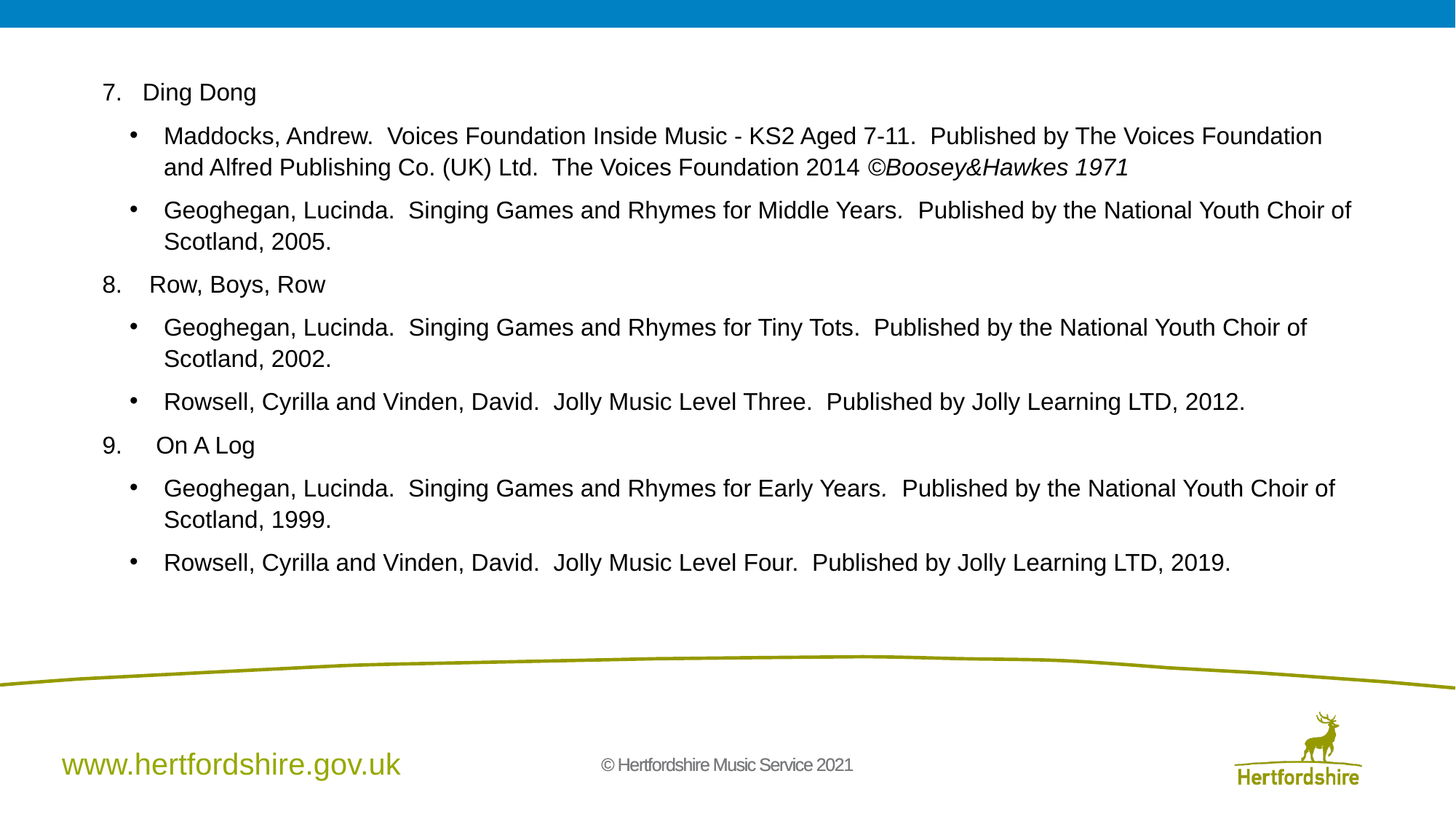

7.   Ding Dong
Maddocks, Andrew.  Voices Foundation Inside Music - KS2 Aged 7-11.  Published by The Voices Foundation and Alfred Publishing Co. (UK) Ltd.  The Voices Foundation 2014 ©Boosey&Hawkes 1971
Geoghegan, Lucinda.  Singing Games and Rhymes for Middle Years.  Published by the National Youth Choir of Scotland, 2005.
8.    Row, Boys, Row
Geoghegan, Lucinda.  Singing Games and Rhymes for Tiny Tots.  Published by the National Youth Choir of Scotland, 2002.
Rowsell, Cyrilla and Vinden, David.  Jolly Music Level Three.  Published by Jolly Learning LTD, 2012.
9.     On A Log
Geoghegan, Lucinda.  Singing Games and Rhymes for Early Years.  Published by the National Youth Choir of Scotland, 1999.
Rowsell, Cyrilla and Vinden, David.  Jolly Music Level Four.  Published by Jolly Learning LTD, 2019.